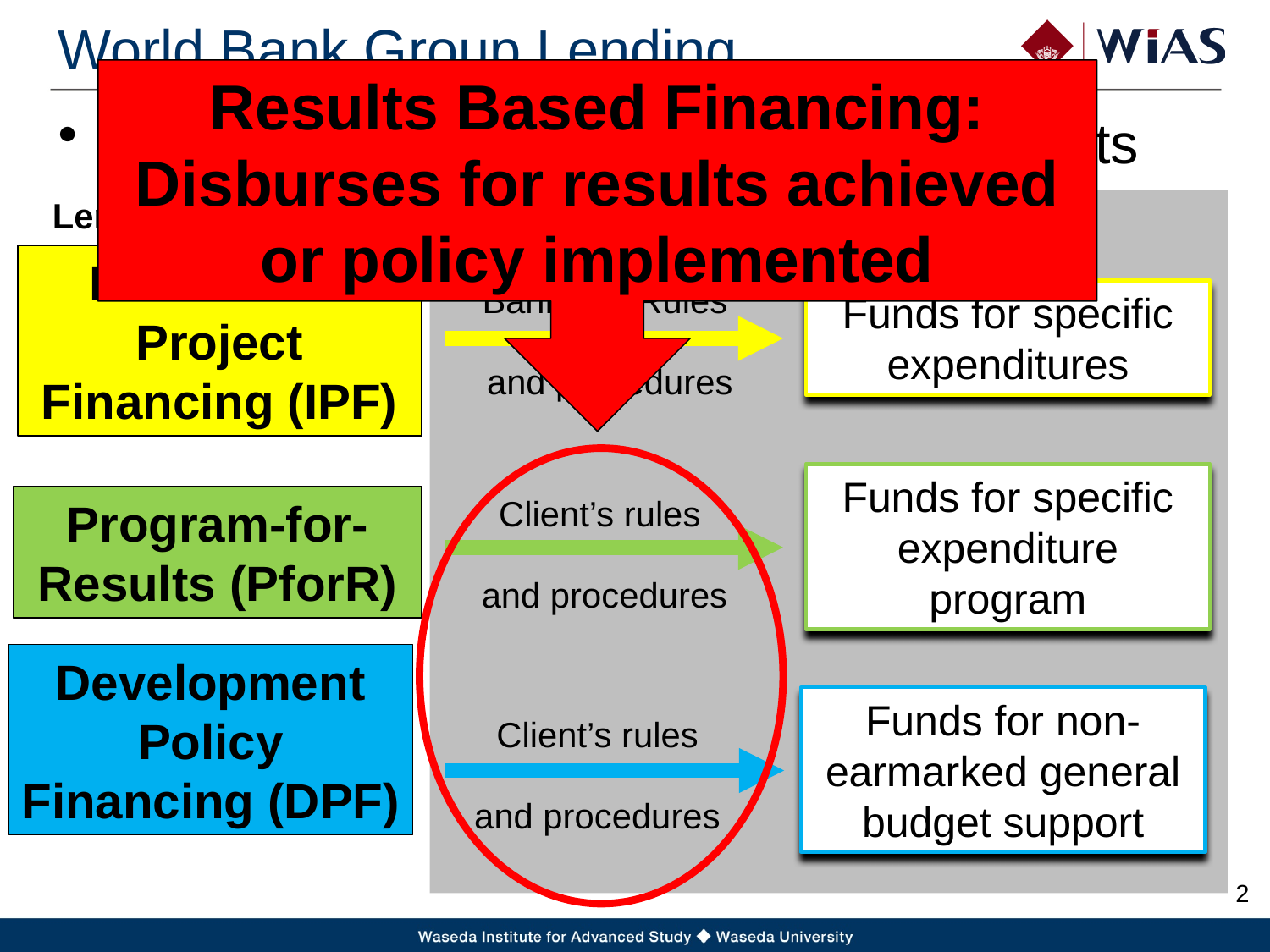

# World Bank Group Lending
Results Based Financing: Disburses for results achieved or policy implemented
Loans made through multiple instruments

Lending Instrument
Implementation Mechanism

Investment Project Financing (IPF)
Bank IPF Rules
and procedures
Funds for specific expenditures

Funds for specific expenditure program
Client’s rules
and procedures
Program-for- Results (PforR)
Development Policy Financing (DPF)
Client’s rules
and procedures
Funds for non-earmarked general budget support
2